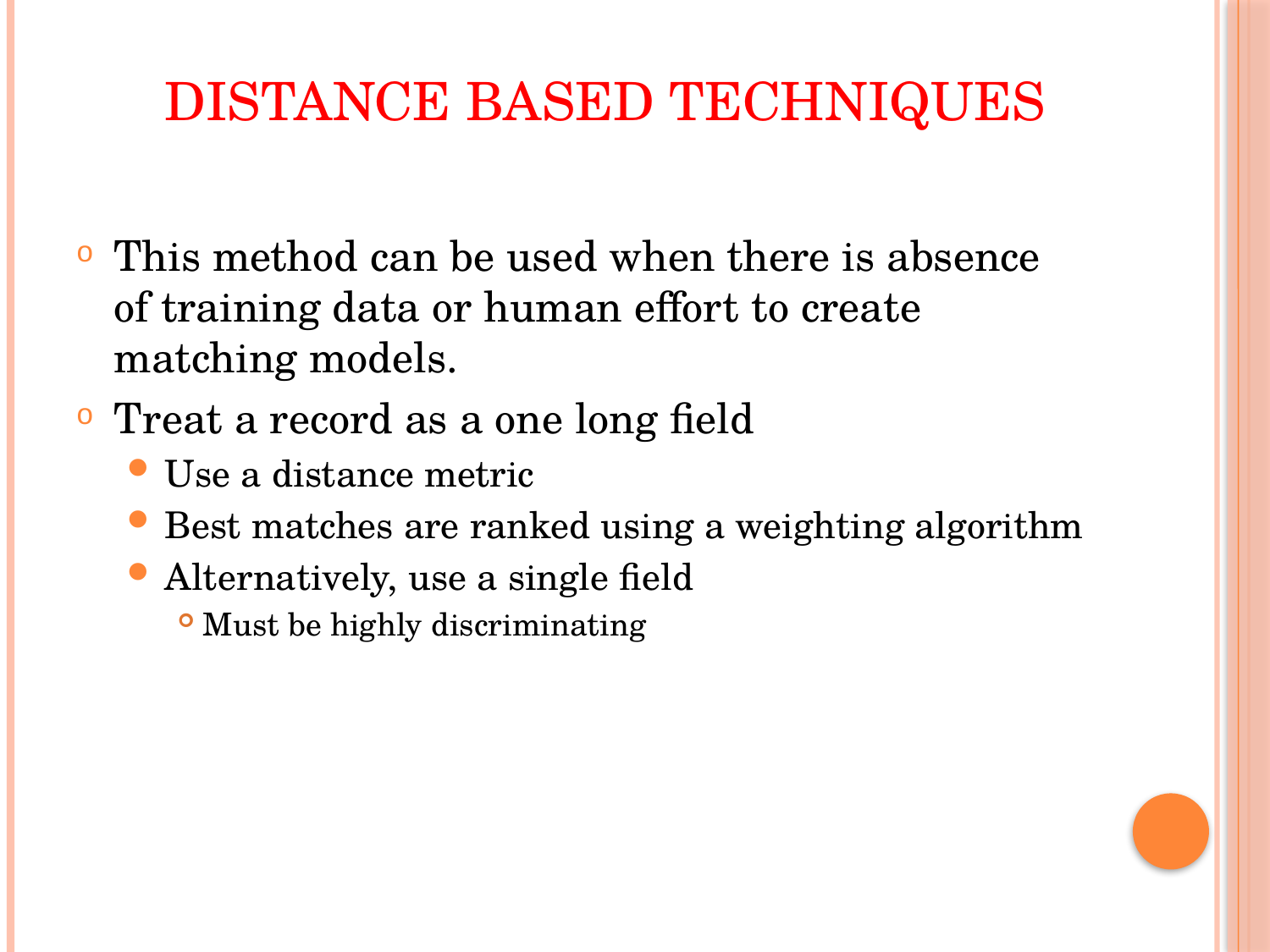

# DISTANCE BASED TECHNIQUES
This method can be used when there is absence of training data or human effort to create matching models.
Treat a record as a one long field
Use a distance metric
Best matches are ranked using a weighting algorithm
Alternatively, use a single field
Must be highly discriminating